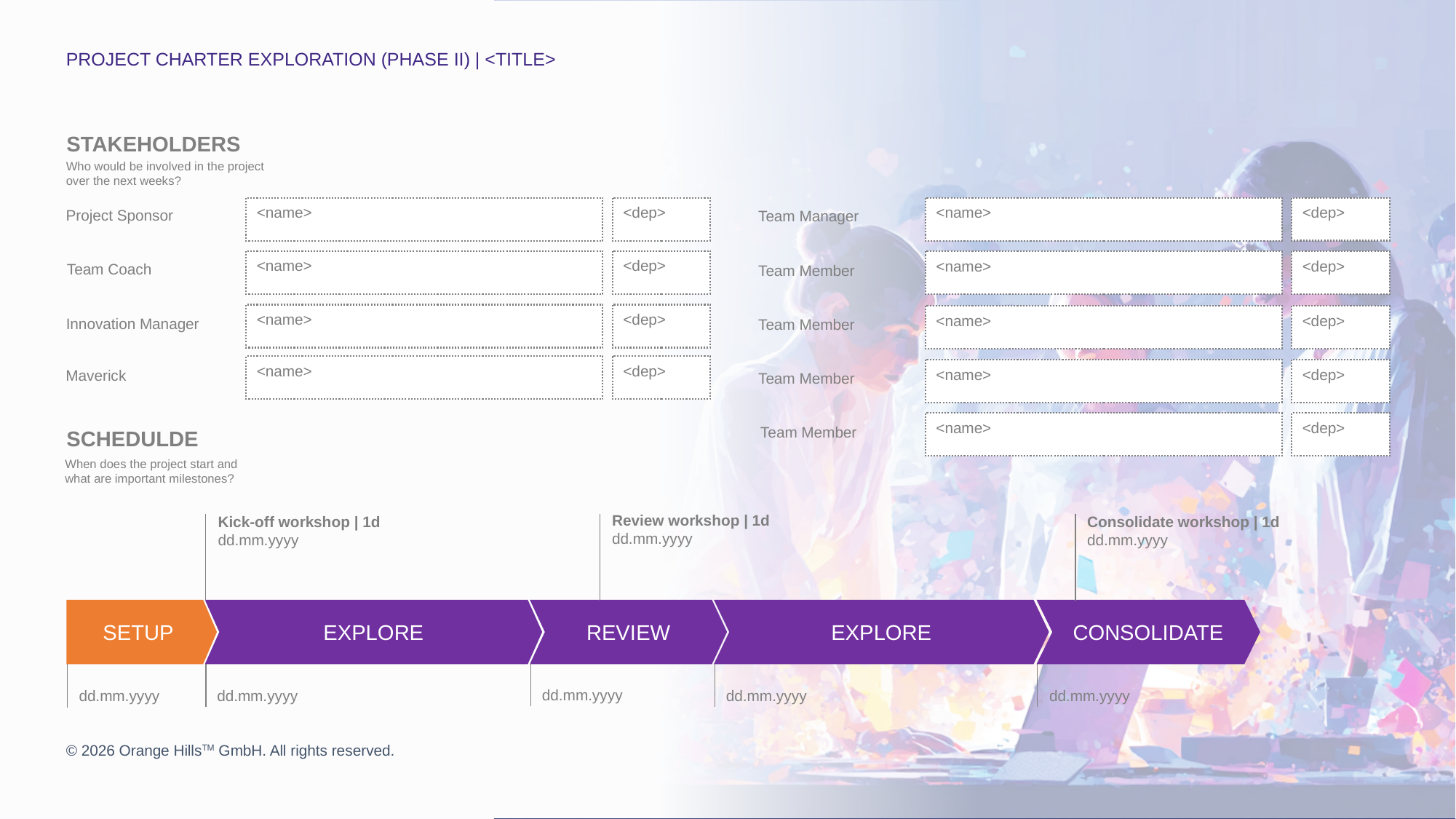

PROJECT CHARTER EXPLORATION (PHASE II) | <TITLE>
STAKEHOLDERS
Who would be involved in the project over the next weeks?
<dep>
<name>
<dep>
<name>
Project Sponsor
Team Manager
<dep>
<name>
<name>
<dep>
Team Coach
Team Member
<dep>
<name>
<name>
<dep>
Innovation Manager
Team Member
<dep>
<name>
<name>
<dep>
Maverick
Team Member
<name>
<dep>
Team Member
SCHEDULDE
When does the project start and what are important milestones?
Review workshop | 1d
dd.mm.yyyy
Consolidate workshop | 1d
dd.mm.yyyy
Kick-off workshop | 1d
dd.mm.yyyy
SETUP
EXPLORE
REVIEW
EXPLORE
CONSOLIDATE
dd.mm.yyyy
dd.mm.yyyy
dd.mm.yyyy
dd.mm.yyyy
dd.mm.yyyy

© 2026 Orange HillsTM GmbH. All rights reserved.